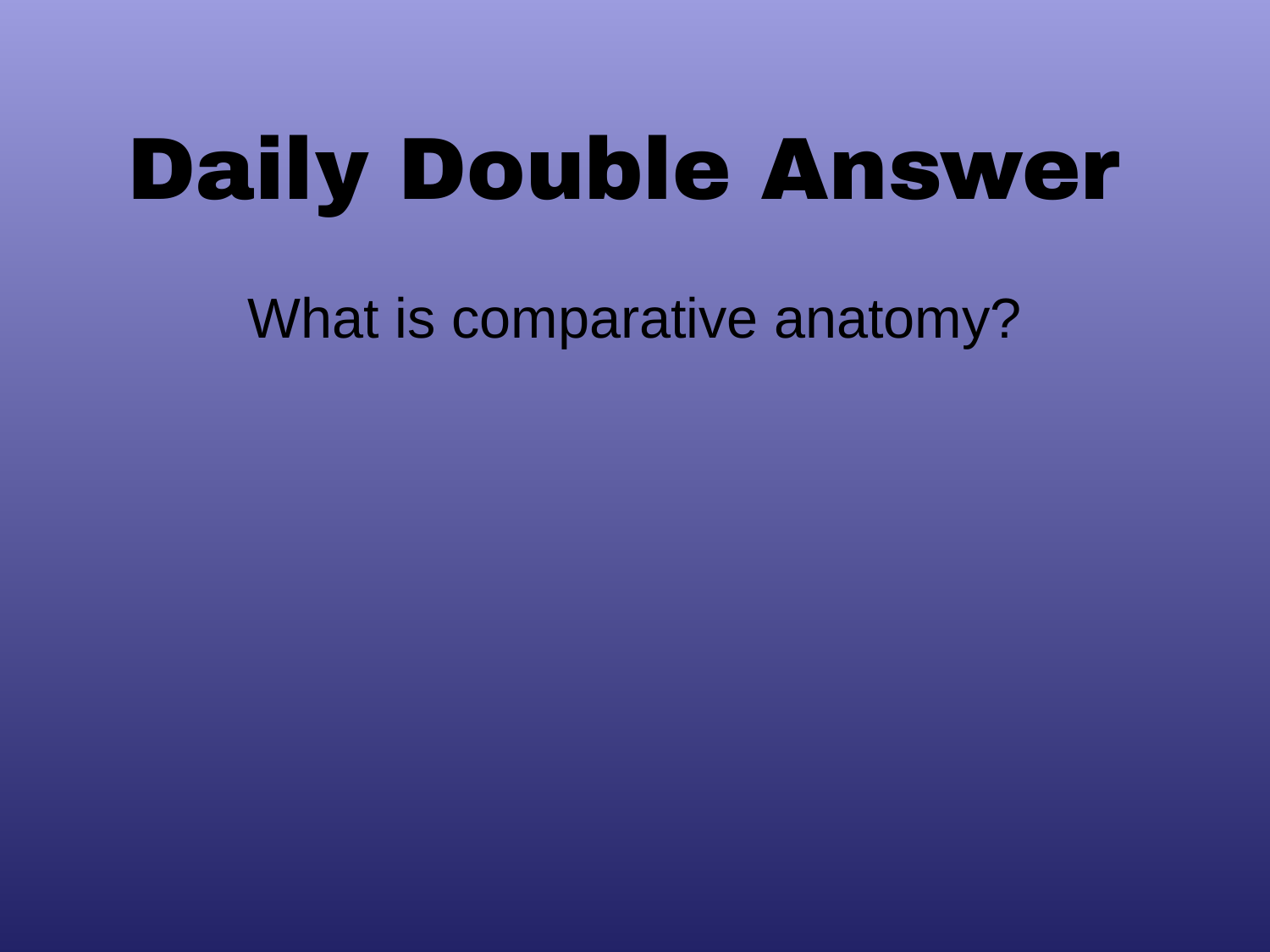

# Daily Double Answer
What is comparative anatomy?